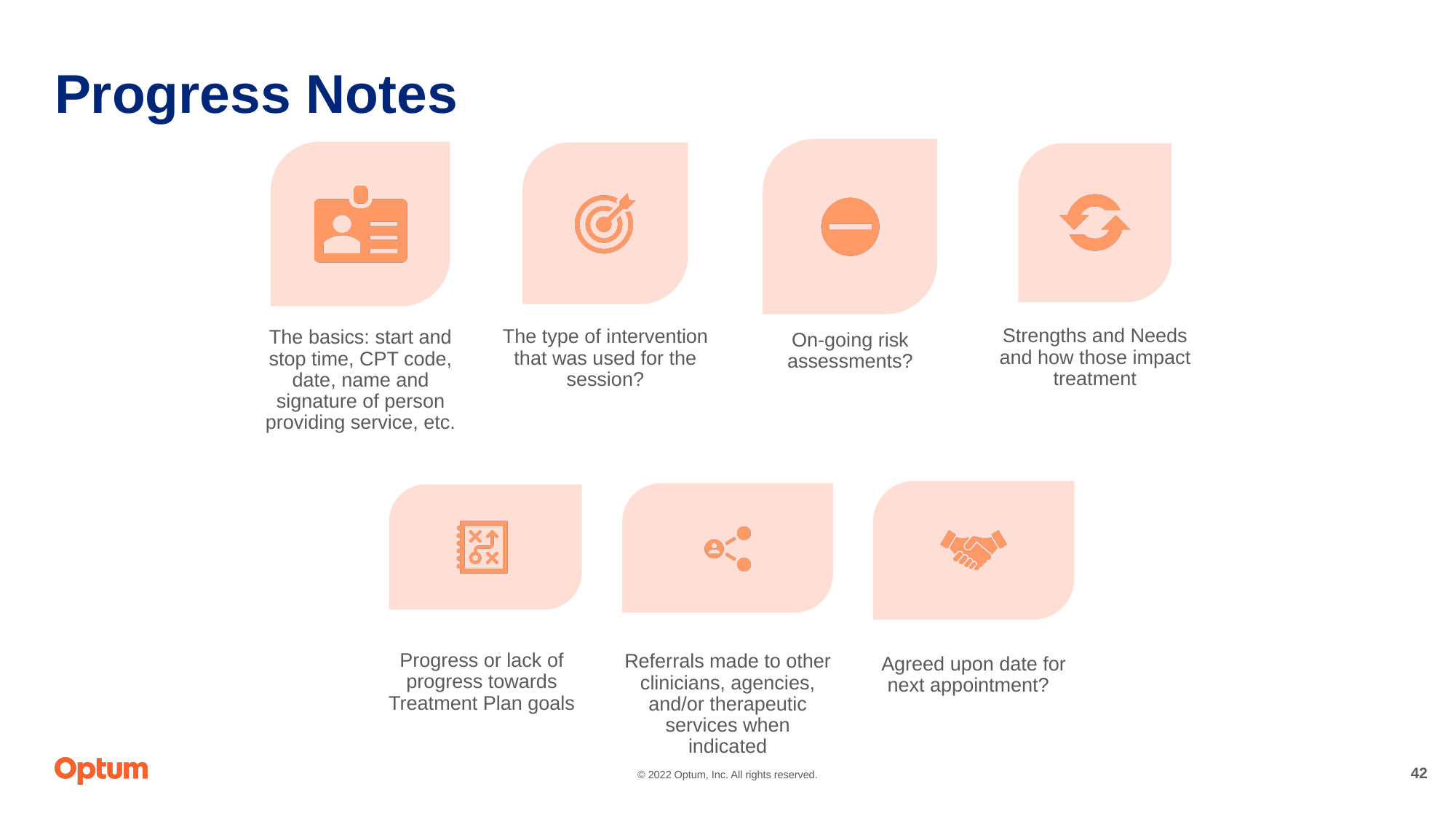

# Progress Notes
The basics: start and stop time, CPT code, date, name and signature of person providing service, etc.
The type of intervention that was used for the session?
On-going risk assessments?
Strengths and Needs and how those impact treatment
Progress or lack of progress towards Treatment Plan goals
Referrals made to other clinicians, agencies, and/or therapeutic services when indicated
Agreed upon date for next appointment?